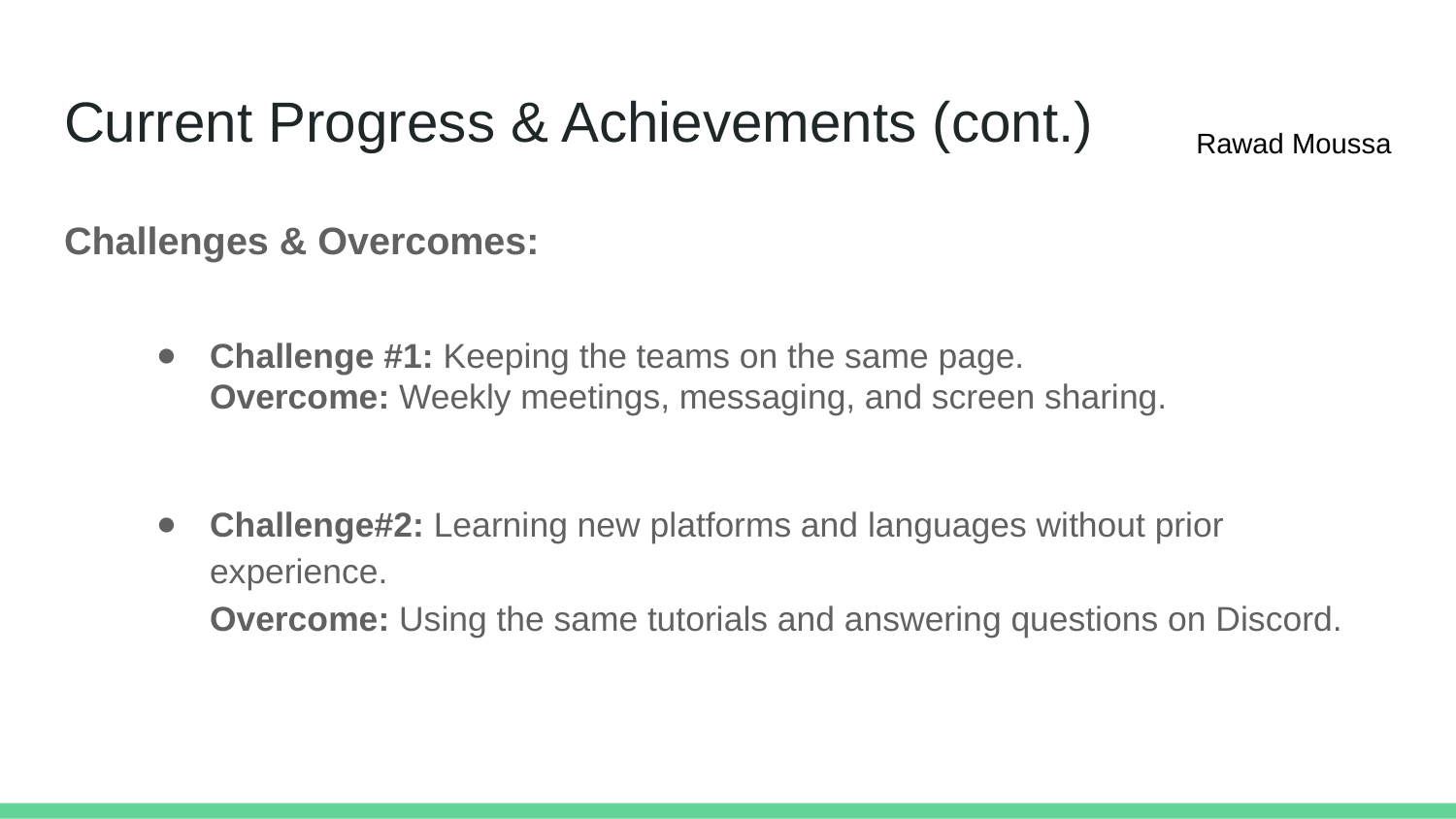

# Current Progress & Achievements (cont.)

Rawad Moussa
Challenges & Overcomes:

Challenge #1: Keeping the teams on the same page.
Overcome: Weekly meetings, messaging, and screen sharing.

Challenge#2: Learning new platforms and languages without prior experience.
Overcome: Using the same tutorials and answering questions on Discord.